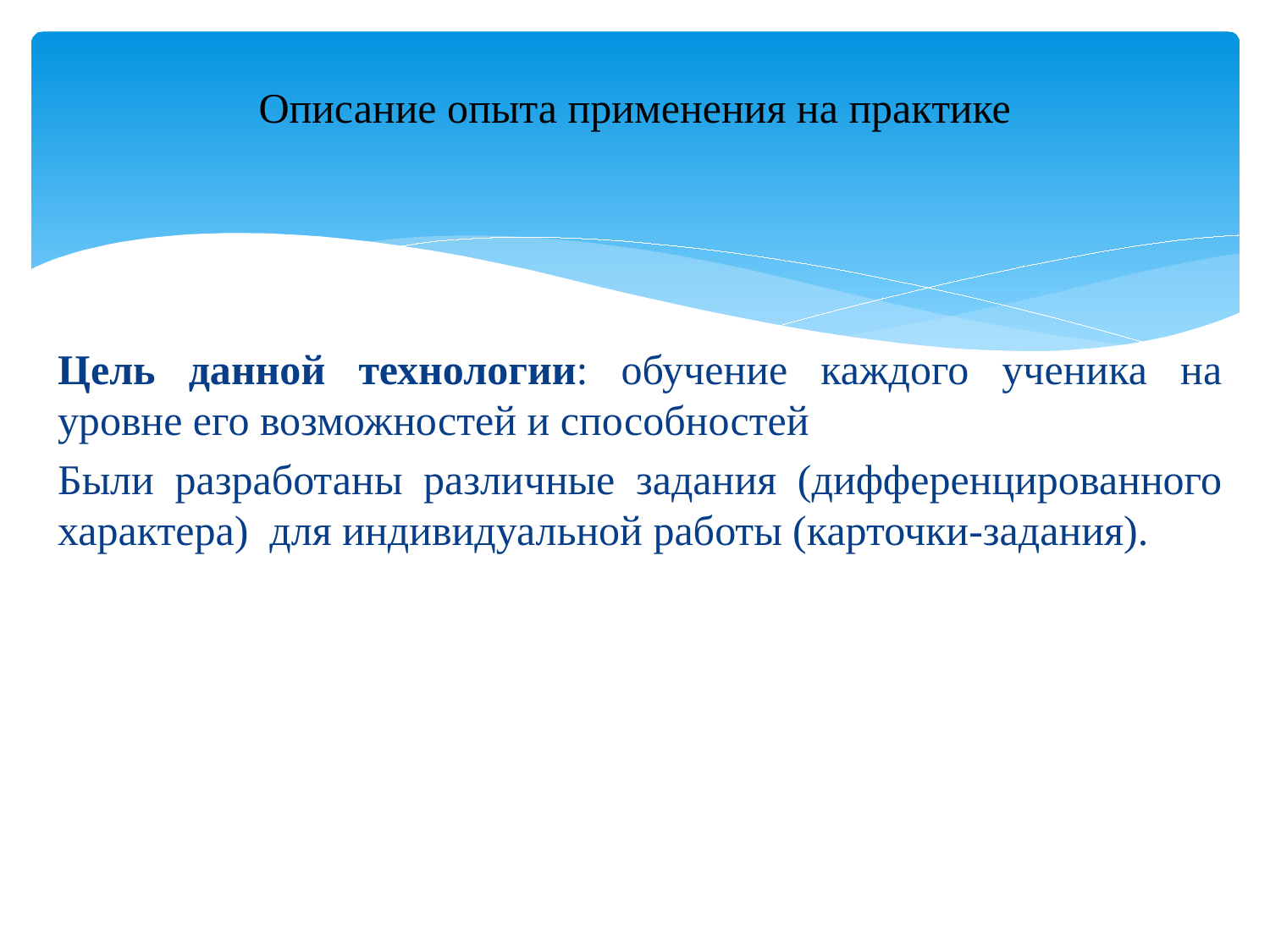

# Описание опыта применения на практике
Цель данной технологии: обучение каждого ученика на уровне его возможностей и способностей
Были разработаны различные задания (дифференцированного характера)  для индивидуальной работы (карточки-задания).